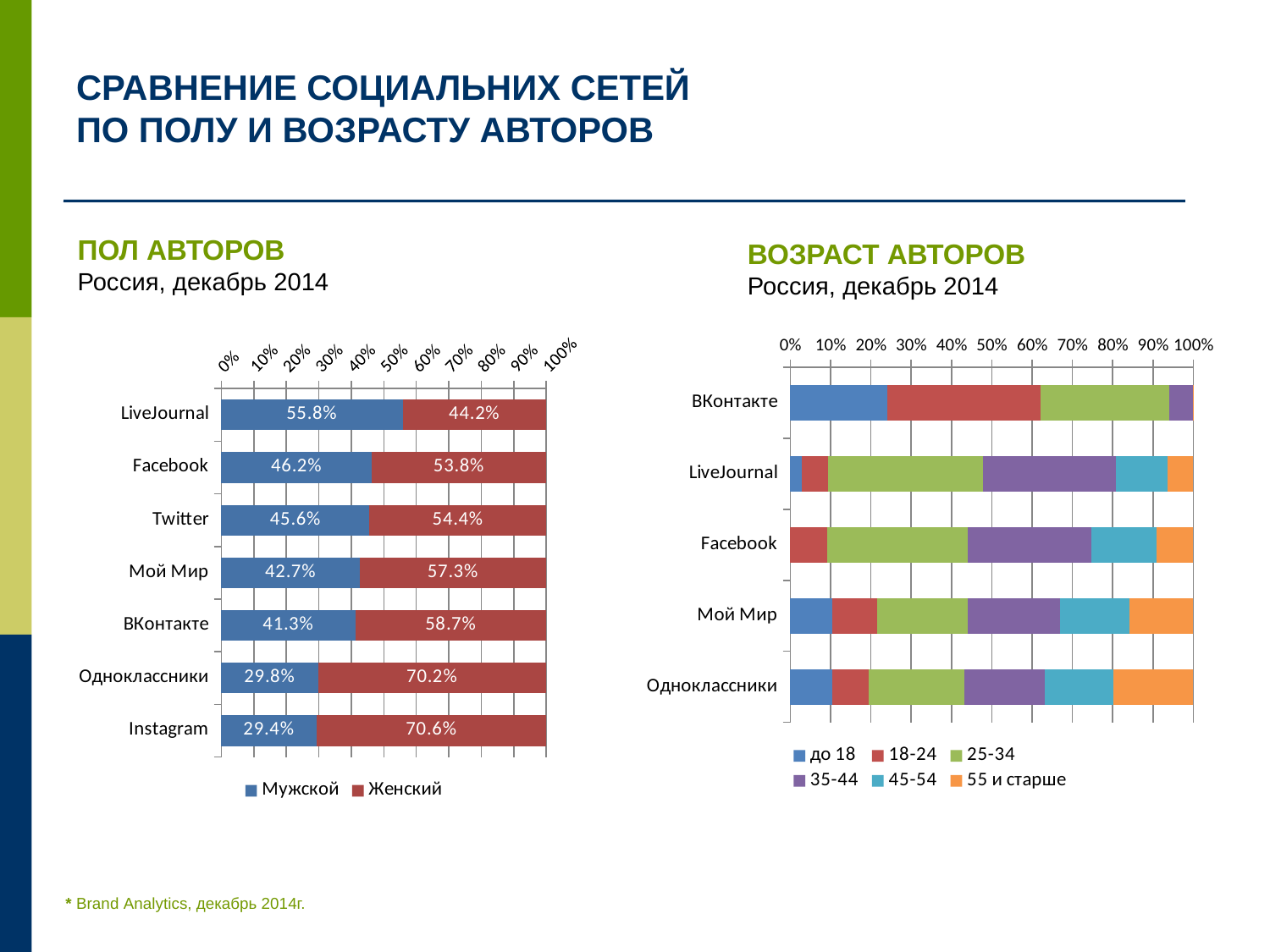

СРАВНЕНИЕ СОЦИАЛЬНИХ СЕТЕЙ
ПО ПОЛУ И ВОЗРАСТУ АВТОРОВ
ПОЛ АВТОРОВ
Россия, декабрь 2014

ВОЗРАСТ АВТОРОВ
Россия, декабрь 2014

### Chart

| Category | Мужской | Женский |
|---|---|---|
| LiveJournal | 0.5582191780821918 | 0.4417808219178082 |
| Facebook | 0.4624502002727575 | 0.5375497997272425 |
| Twitter | 0.4561528934835527 | 0.5438471065164473 |
| Мой Мир | 0.4270027529316494 | 0.5729972470683505 |
| ВКонтакте | 0.41307584612423154 | 0.5869241538757685 |
| Одноклассники | 0.2975973281650612 | 0.7024026718349389 |
| Instagram | 0.29378103150755763 | 0.7062189684924424 |

### Chart

| Category | до 18 | 18-24 | 25-34 | 35-44 | 45-54 | 55 и старше |
|---|---|---|---|---|---|---|
| ВКонтакте | 0.2411706564475852 | 0.37951038233234785 | 0.3189668967282844 | 0.060241088319287345 | 0.00011020905609548901 | 7.671163997365824e-07 |
| LiveJournal | 0.029544898458527036 | 0.06428920968925862 | 0.38353315390261805 | 0.3317225348666504 | 0.12655982383166137 | 0.06435037925128456 |
| Facebook | 0.0 | 0.09061514746244287 | 0.3490087709404188 | 0.30701782654699944 | 0.16321038977779925 | 0.09014786527233958 |
| Мой Мир | 0.10474660921889499 | 0.11173062057929517 | 0.22313383535556464 | 0.22970907379029368 | 0.17279083418736524 | 0.15788902686858627 |
| Одноклассники | 0.10378190461168474 | 0.09025024314205307 | 0.23817703806681792 | 0.20009936415878596 | 0.16970197776822735 | 0.19798947225243094 |
* Brand Analytics, декабрь 2014г.